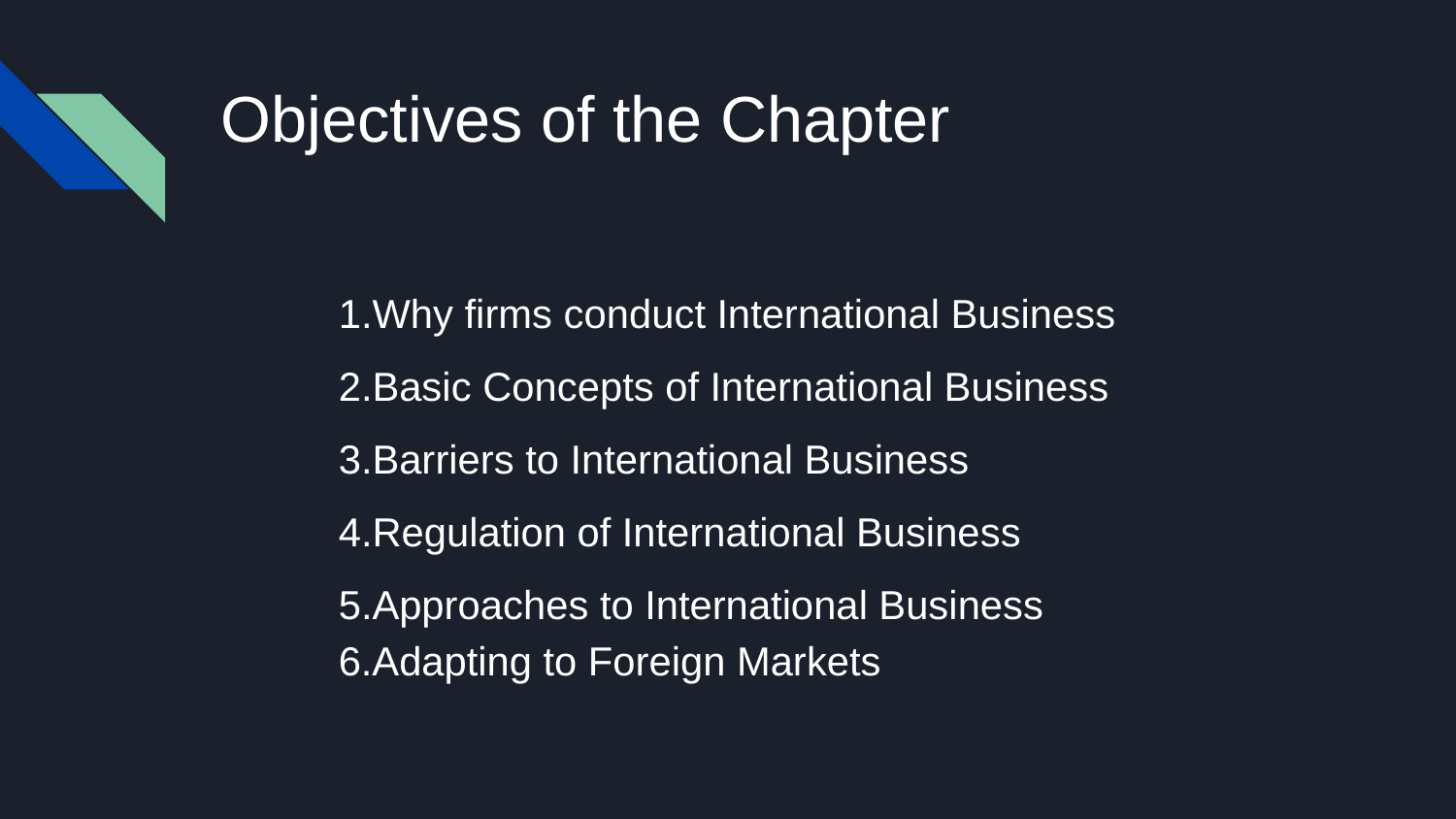

# Objectives of the Chapter
1.Why firms conduct International Business
2.Basic Concepts of International Business
3.Barriers to International Business
4.Regulation of International Business
5.Approaches to International Business
    6.Adapting to Foreign Markets